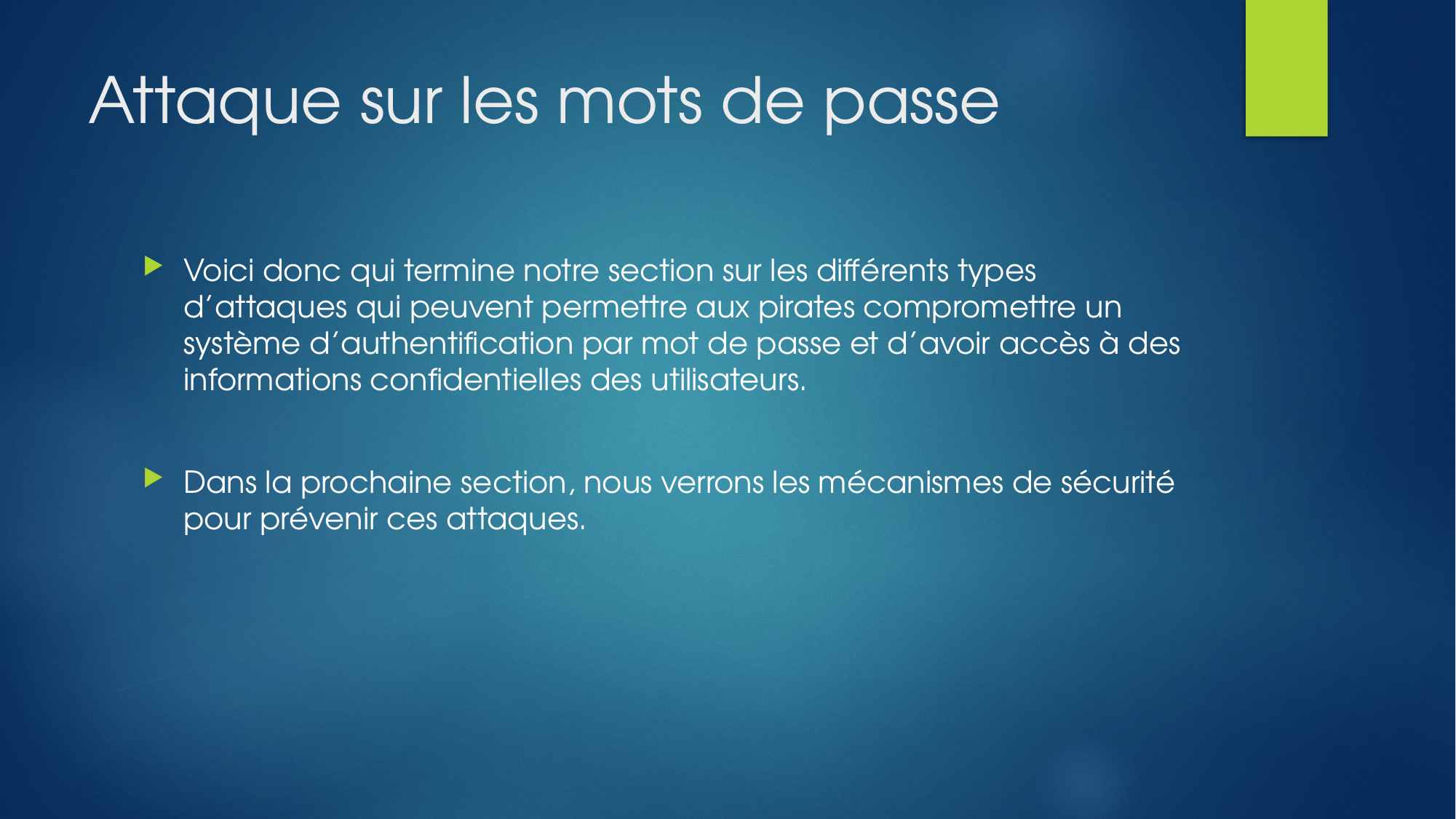

# Attaque sur les mots de passe
Voici donc qui termine notre section sur les différents types d’attaques qui peuvent permettre aux pirates compromettre un système d’authentification par mot de passe et d’avoir accès à des informations confidentielles des utilisateurs.

Dans la prochaine section, nous verrons les mécanismes de sécurité pour prévenir ces attaques.